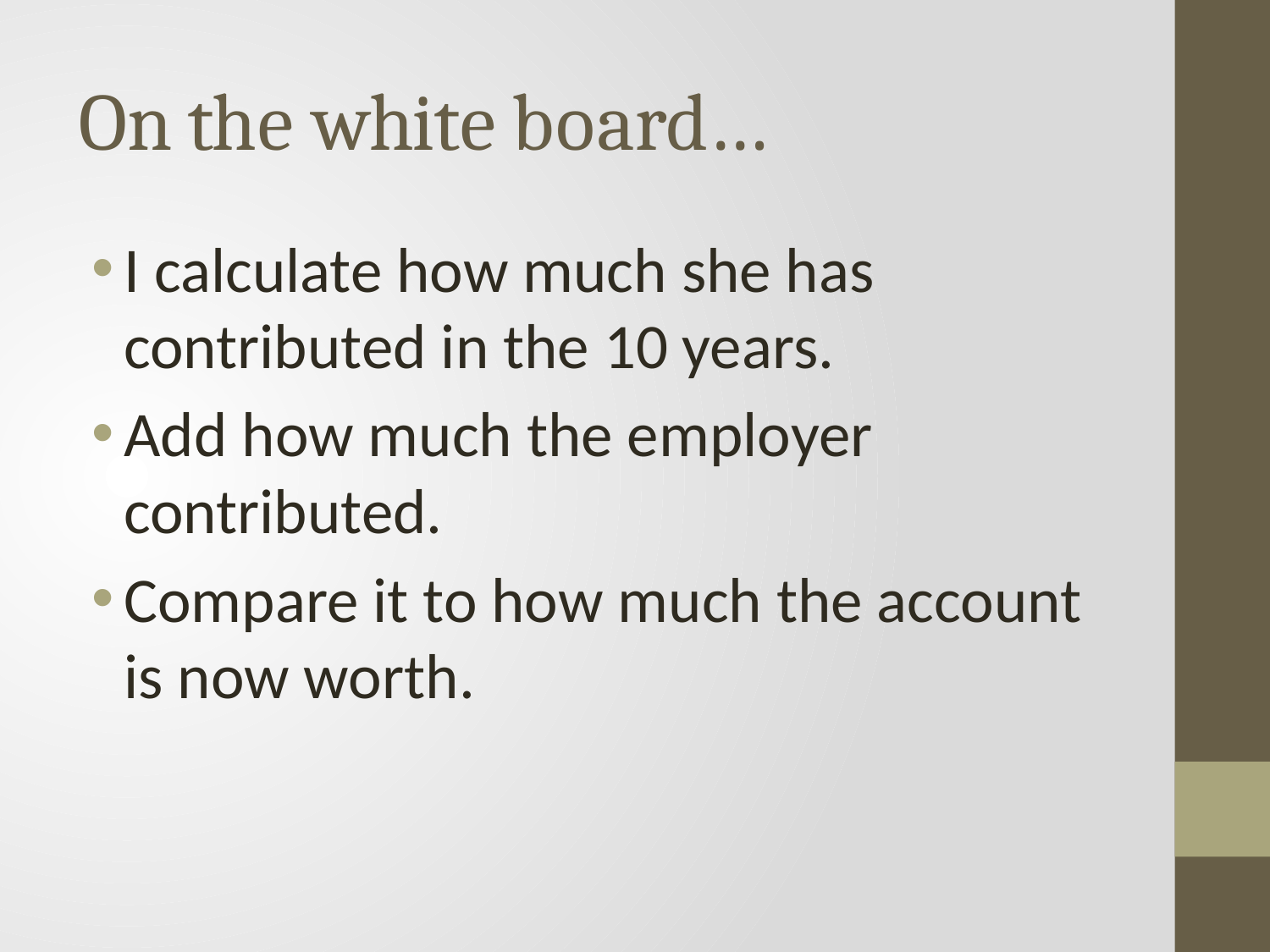

# On the white board…
I calculate how much she has contributed in the 10 years.
Add how much the employer contributed.
Compare it to how much the account is now worth.